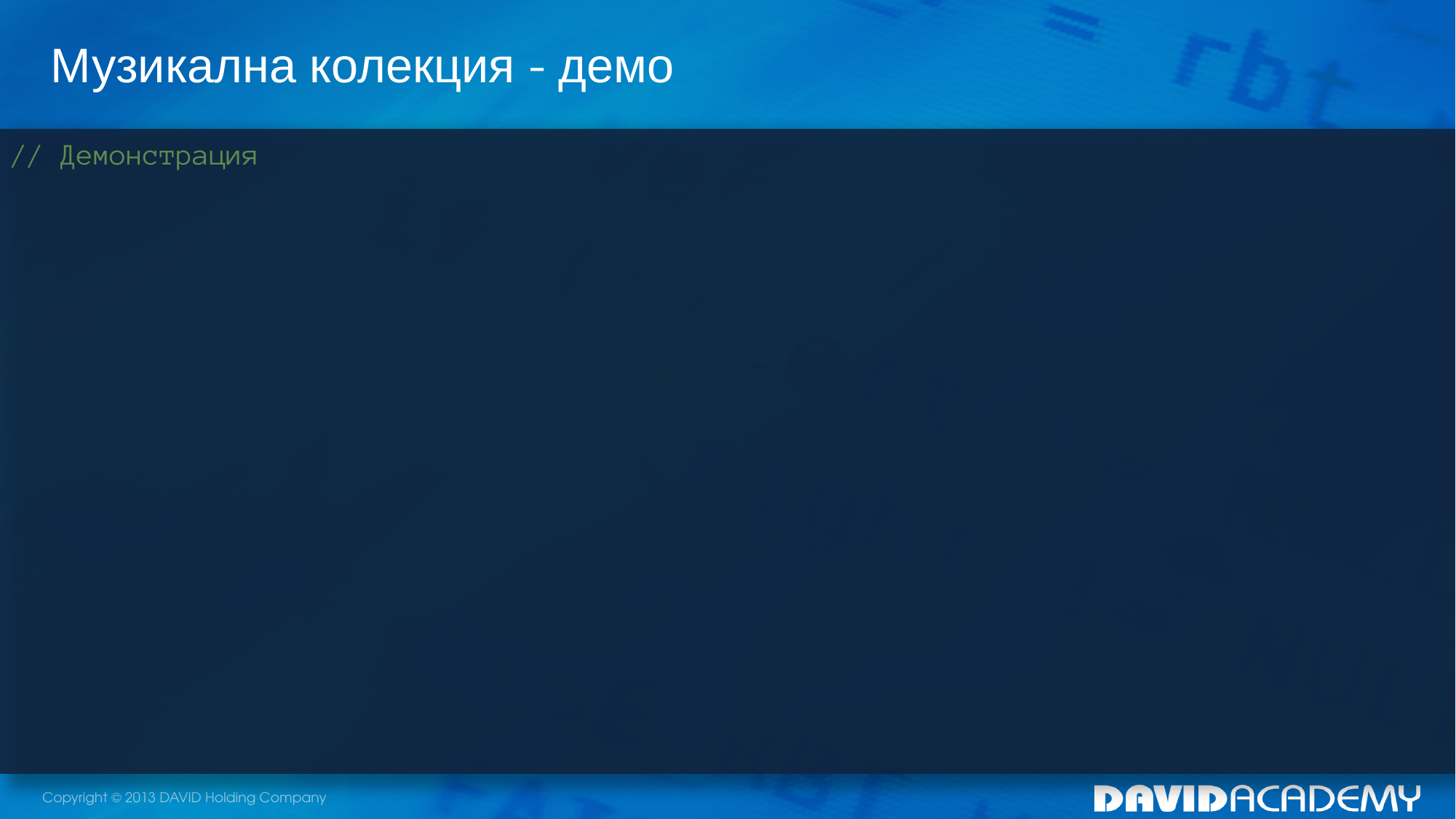

# Музикална колекция - демо
// Демонстрация